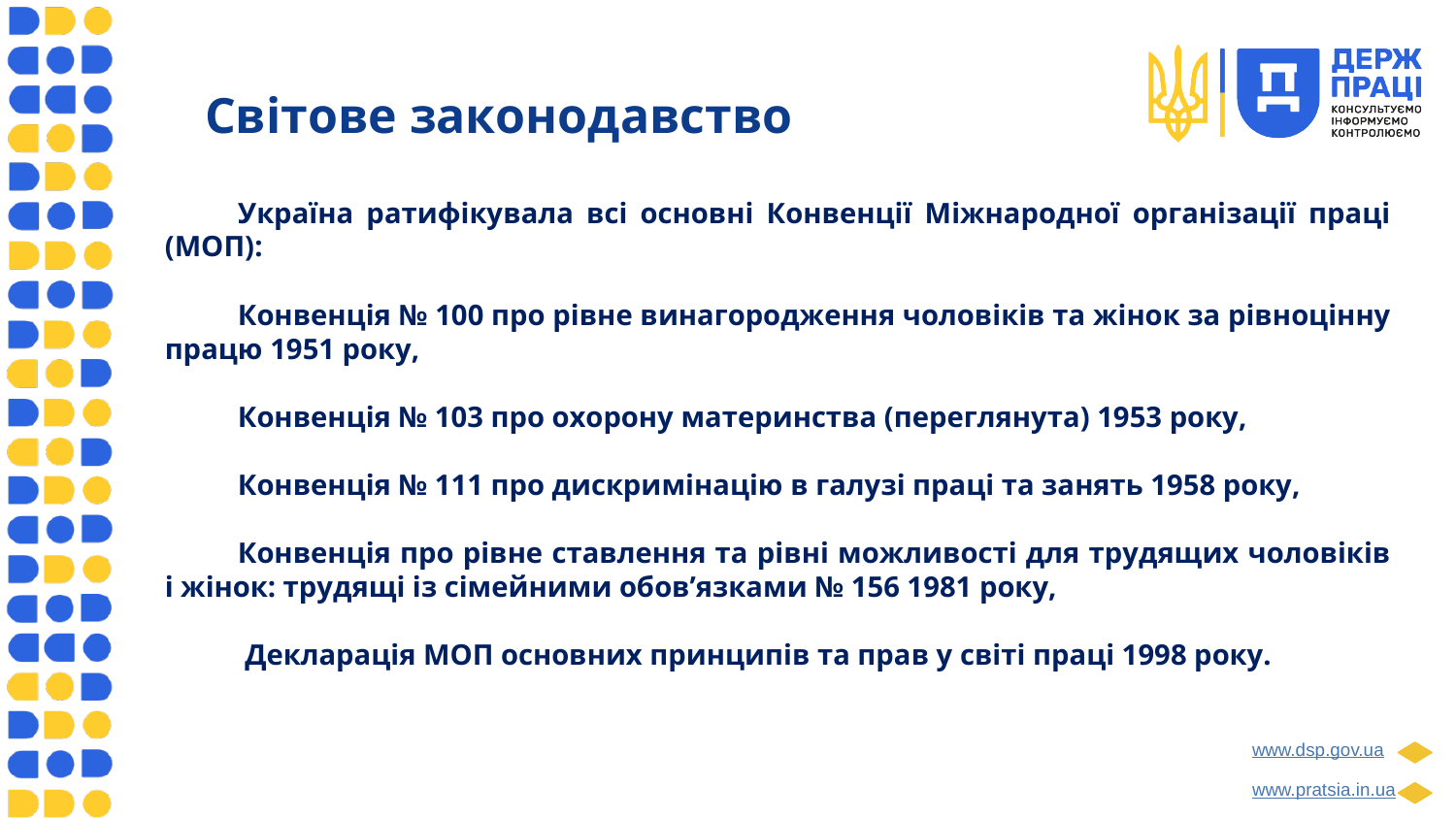

# Світове законодавство
Україна ратифікувала всі основні Конвенції Міжнародної організації праці (МОП):

Конвенція № 100 про рівне винагородження чоловіків та жінок за рівноцінну працю 1951 року,

Конвенція № 103 про охорону материнства (переглянута) 1953 року,

Конвенція № 111 про дискримінацію в галузі праці та занять 1958 року,

Конвенція про рівне ставлення та рівні можливості для трудящих чоловіків і жінок: трудящі із сімейними обов’язками № 156 1981 року,

 Декларація МОП основних принципів та прав у світі праці 1998 року.